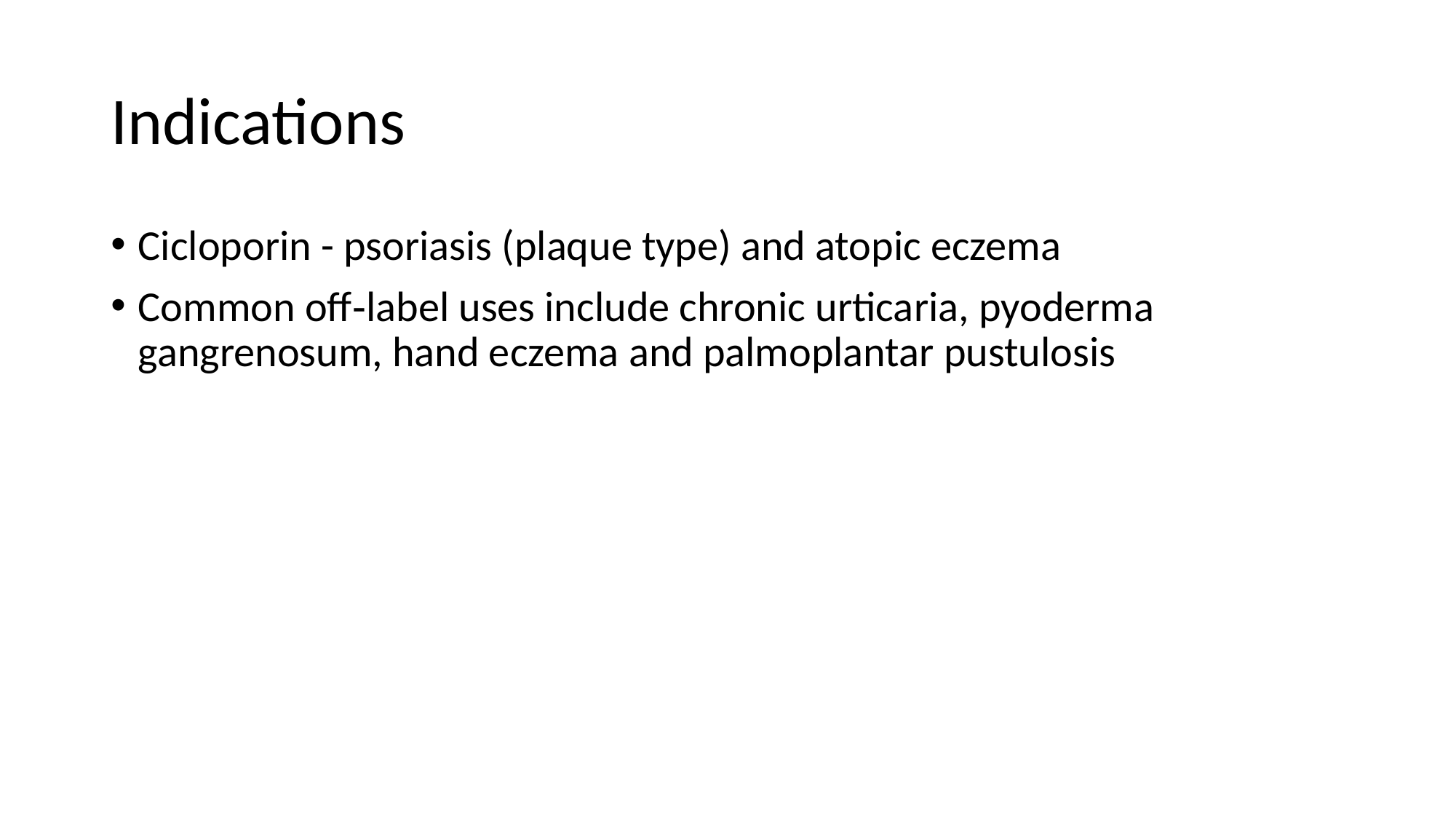

# Indications
Cicloporin - psoriasis (plaque type) and atopic eczema
Common off‐label uses include chronic urticaria, pyoderma gangrenosum, hand eczema and palmoplantar pustulosis